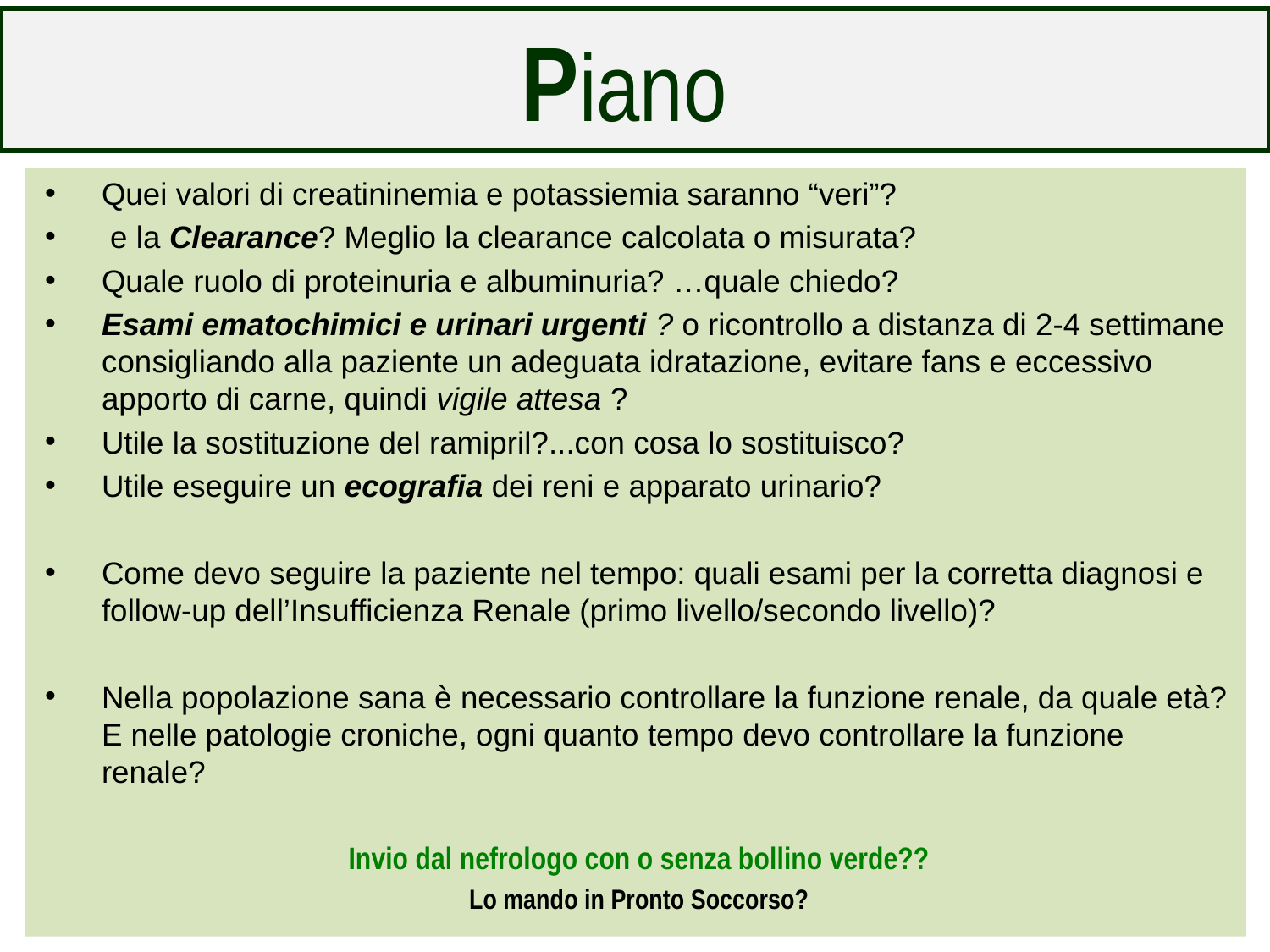

# Piano
Quei valori di creatininemia e potassiemia saranno “veri”?
 e la Clearance? Meglio la clearance calcolata o misurata?
Quale ruolo di proteinuria e albuminuria? …quale chiedo?
Esami ematochimici e urinari urgenti ? o ricontrollo a distanza di 2-4 settimane consigliando alla paziente un adeguata idratazione, evitare fans e eccessivo apporto di carne, quindi vigile attesa ?
Utile la sostituzione del ramipril?...con cosa lo sostituisco?
Utile eseguire un ecografia dei reni e apparato urinario?

Come devo seguire la paziente nel tempo: quali esami per la corretta diagnosi e follow-up dell’Insufficienza Renale (primo livello/secondo livello)?

Nella popolazione sana è necessario controllare la funzione renale, da quale età? E nelle patologie croniche, ogni quanto tempo devo controllare la funzione renale?

Invio dal nefrologo con o senza bollino verde??
Lo mando in Pronto Soccorso?